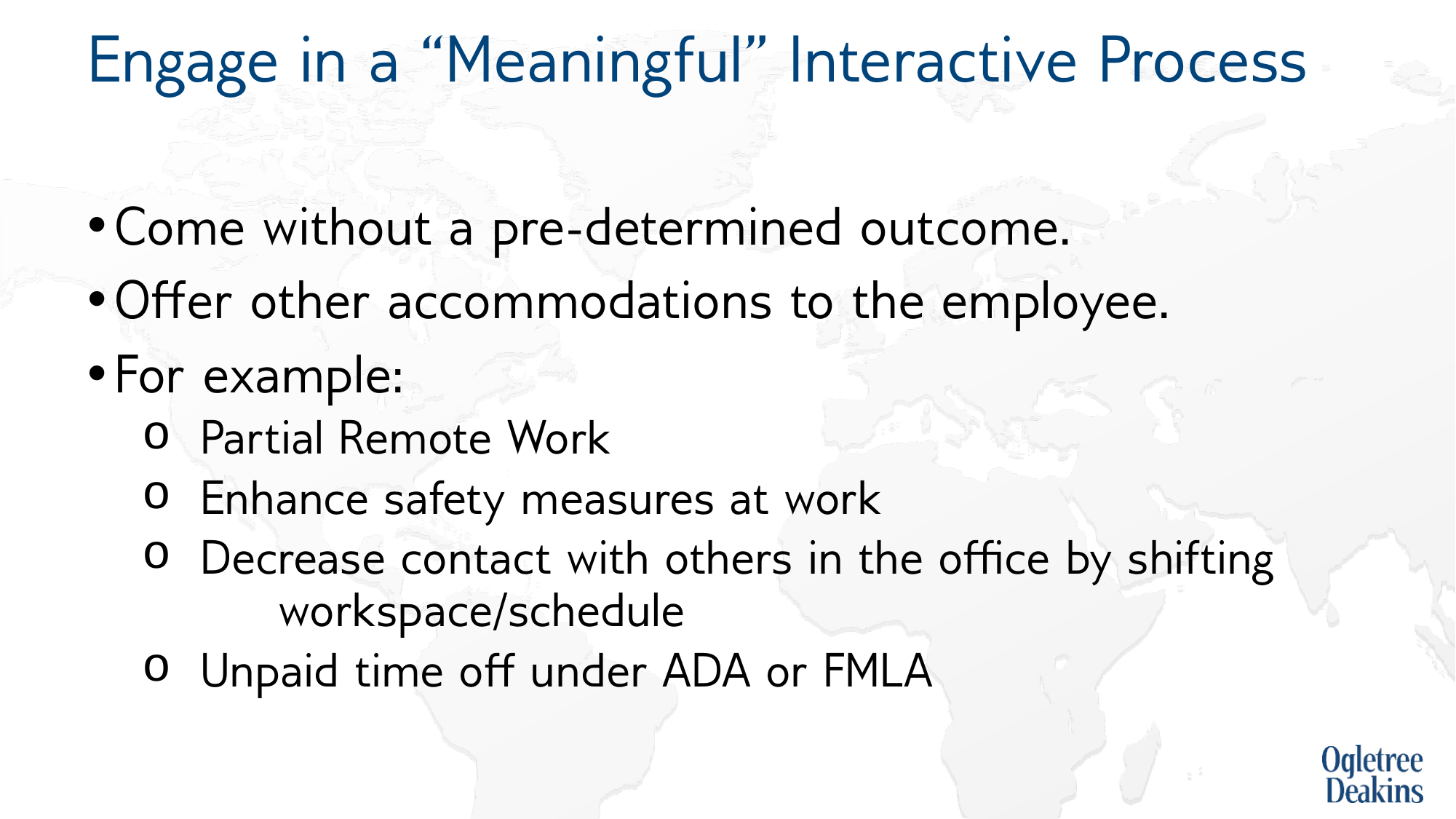

# Engage in a “Meaningful” Interactive Process
Come without a pre-determined outcome.
Offer other accommodations to the employee.
For example:
  Partial Remote Work
  Enhance safety measures at work
  Decrease contact with others in the office by shifting    	workspace/schedule
  Unpaid time off under ADA or FMLA